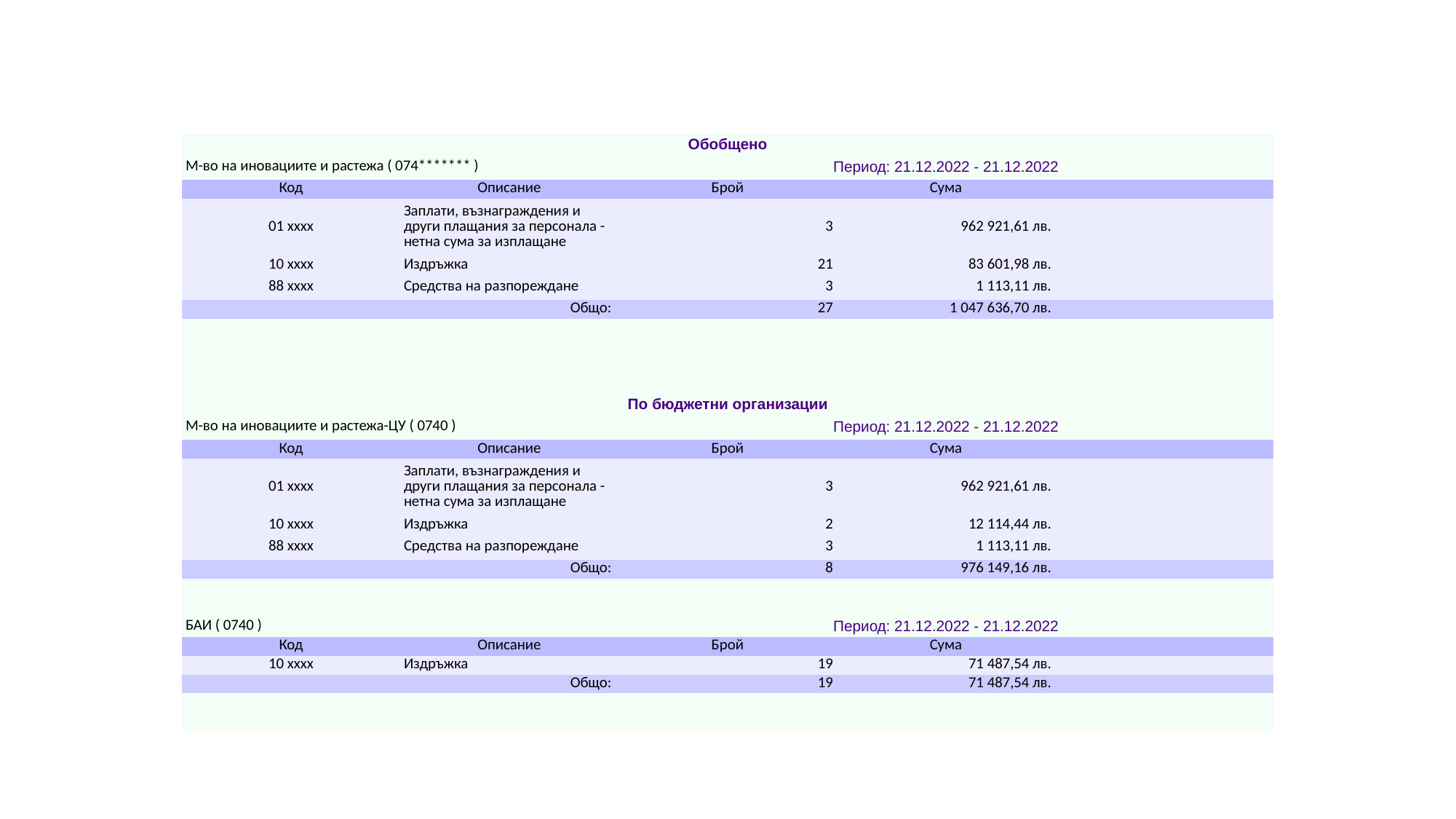

#
| Обобщено |  |  |  |  |
| --- | --- | --- | --- | --- |
| М-во на иновациите и растежа ( 074\*\*\*\*\*\*\* ) |  | Период: 21.12.2022 - 21.12.2022 |  |  |
| Код | Описание | Брой | Сума |  |
| 01 xxxx | Заплати, възнаграждения и други плащания за персонала - нетна сума за изплащане | 3 | 962 921,61 лв. |  |
| 10 xxxx | Издръжка | 21 | 83 601,98 лв. |  |
| 88 xxxx | Средства на разпореждане | 3 | 1 113,11 лв. |  |
| Общо: |  | 27 | 1 047 636,70 лв. |  |
|  |  |  |  |  |
|  |  |  |  |  |
|  |  |  |  |  |
|  |  |  |  |  |
| По бюджетни организации |  |  |  |  |
| М-во на иновациите и растежа-ЦУ ( 0740 ) |  | Период: 21.12.2022 - 21.12.2022 |  |  |
| Код | Описание | Брой | Сума |  |
| 01 xxxx | Заплати, възнаграждения и други плащания за персонала - нетна сума за изплащане | 3 | 962 921,61 лв. |  |
| 10 xxxx | Издръжка | 2 | 12 114,44 лв. |  |
| 88 xxxx | Средства на разпореждане | 3 | 1 113,11 лв. |  |
| Общо: |  | 8 | 976 149,16 лв. |  |
|  |  |  |  |  |
|  |  |  |  |  |
| БАИ ( 0740 ) |  | Период: 21.12.2022 - 21.12.2022 |  |  |
| Код | Описание | Брой | Сума |  |
| 10 xxxx | Издръжка | 19 | 71 487,54 лв. |  |
| Общо: |  | 19 | 71 487,54 лв. |  |
|  |  |  |  |  |
|  |  |  |  |  |